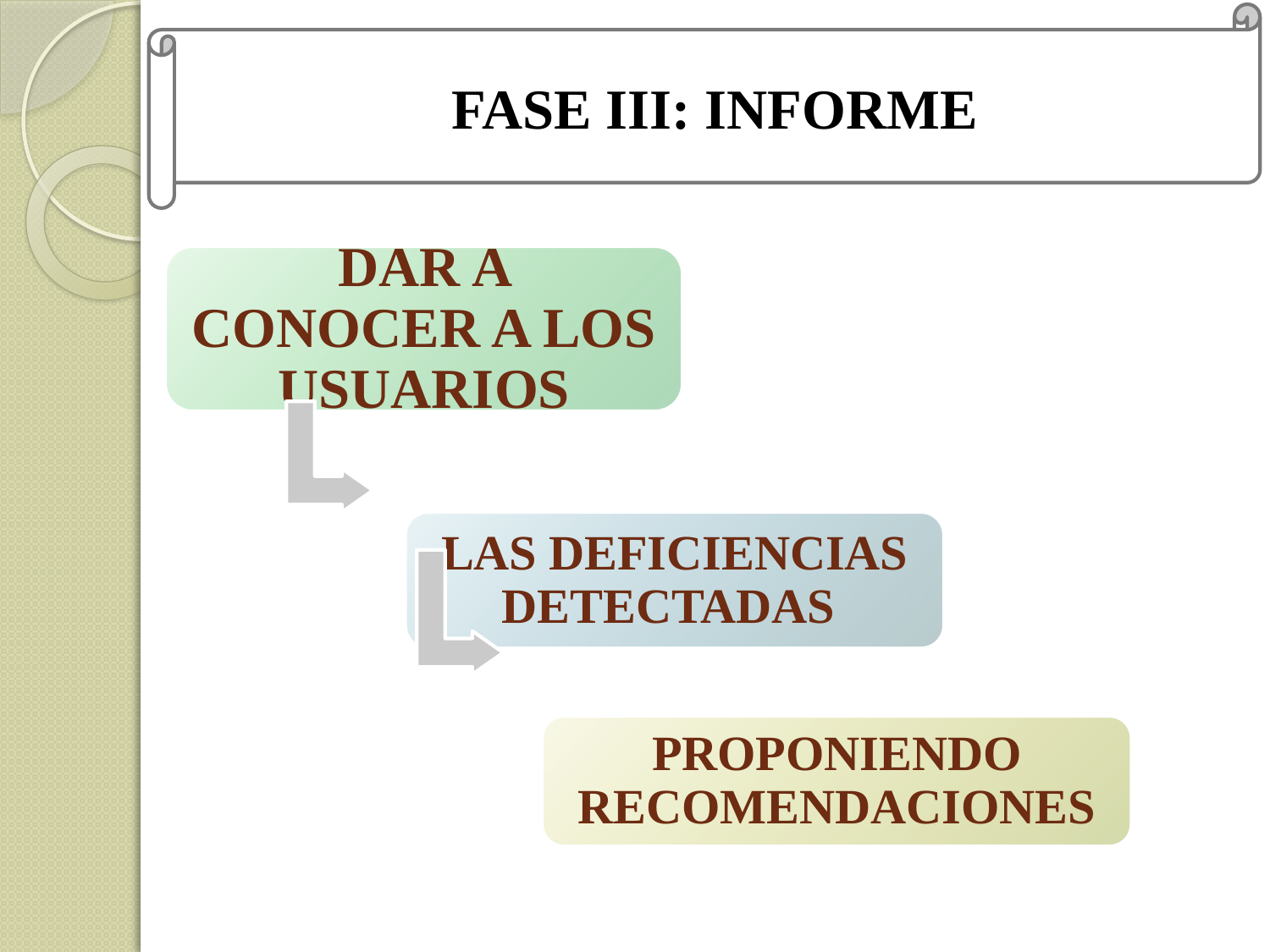

FASE III: INFORME

DAR A CONOCER A LOS USUARIOS

LAS DEFICIENCIAS DETECTADAS

PROPONIENDO RECOMENDACIONES